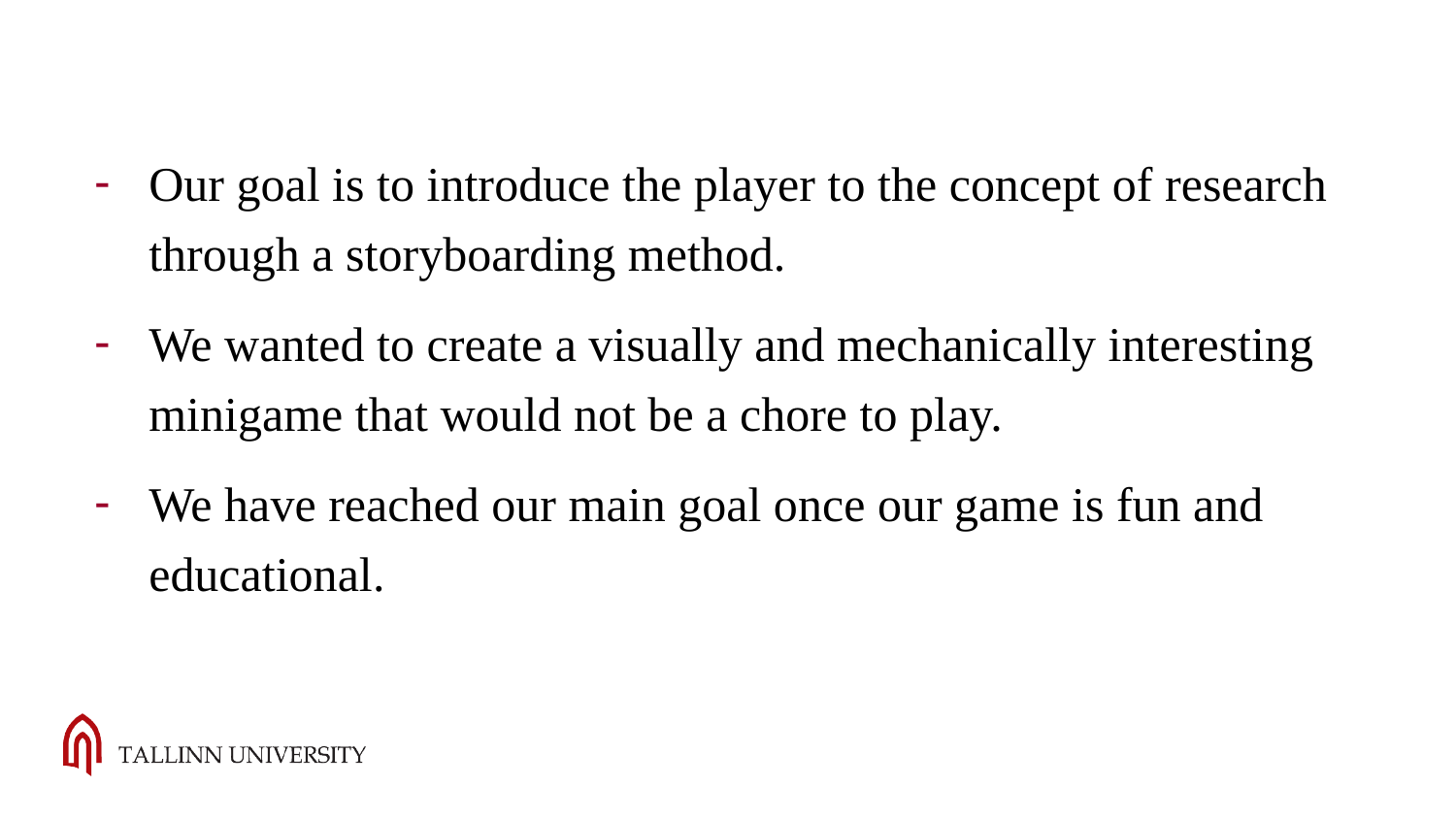

Our goal is to introduce the player to the concept of research through a storyboarding method.
We wanted to create a visually and mechanically interesting minigame that would not be a chore to play.
We have reached our main goal once our game is fun and educational.